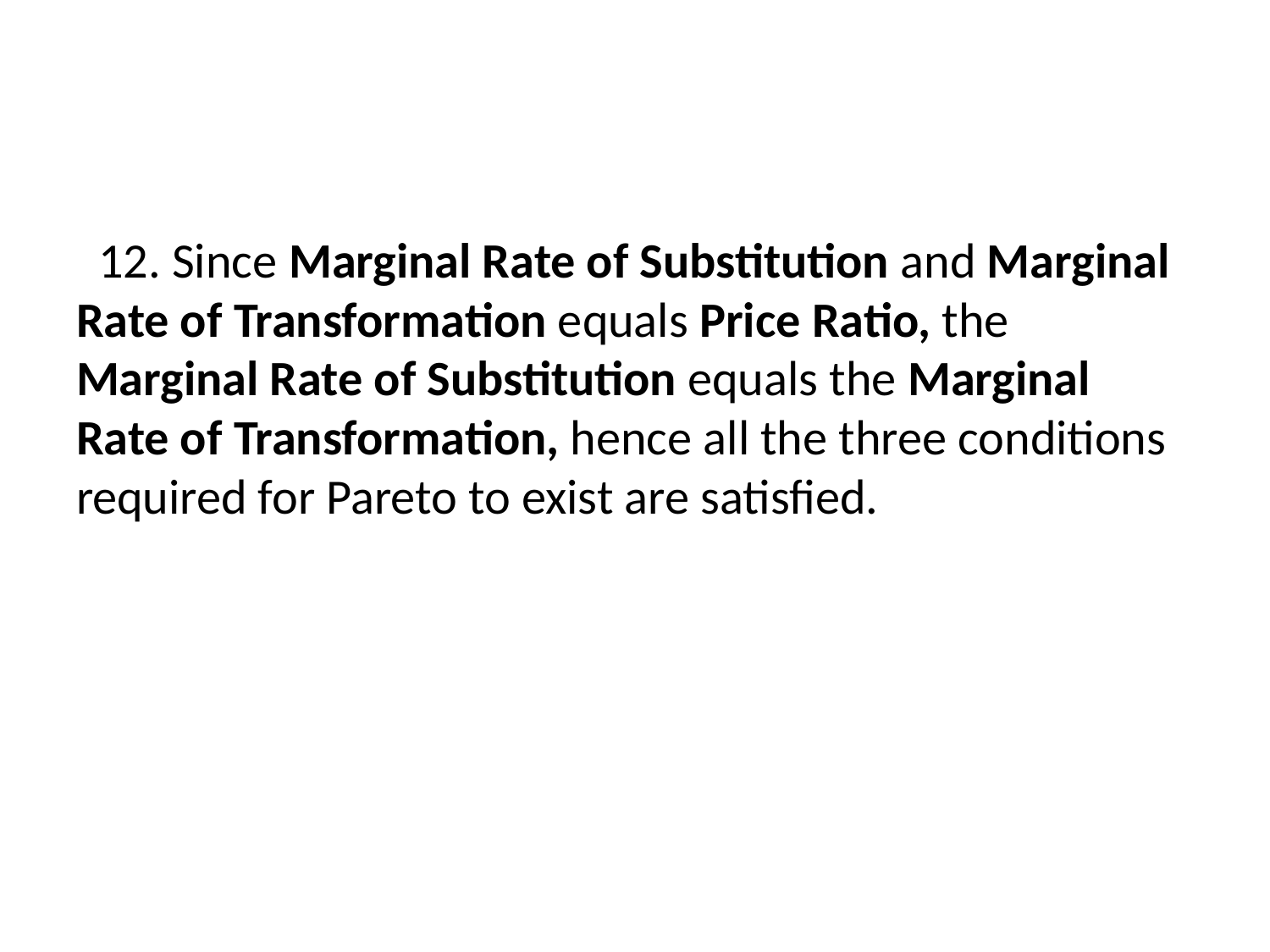

#
  12. Since Marginal Rate of Substitution and Marginal Rate of Transformation equals Price Ratio, the Marginal Rate of Substitution equals the Marginal Rate of Transformation, hence all the three conditions required for Pareto to exist are satisfied.